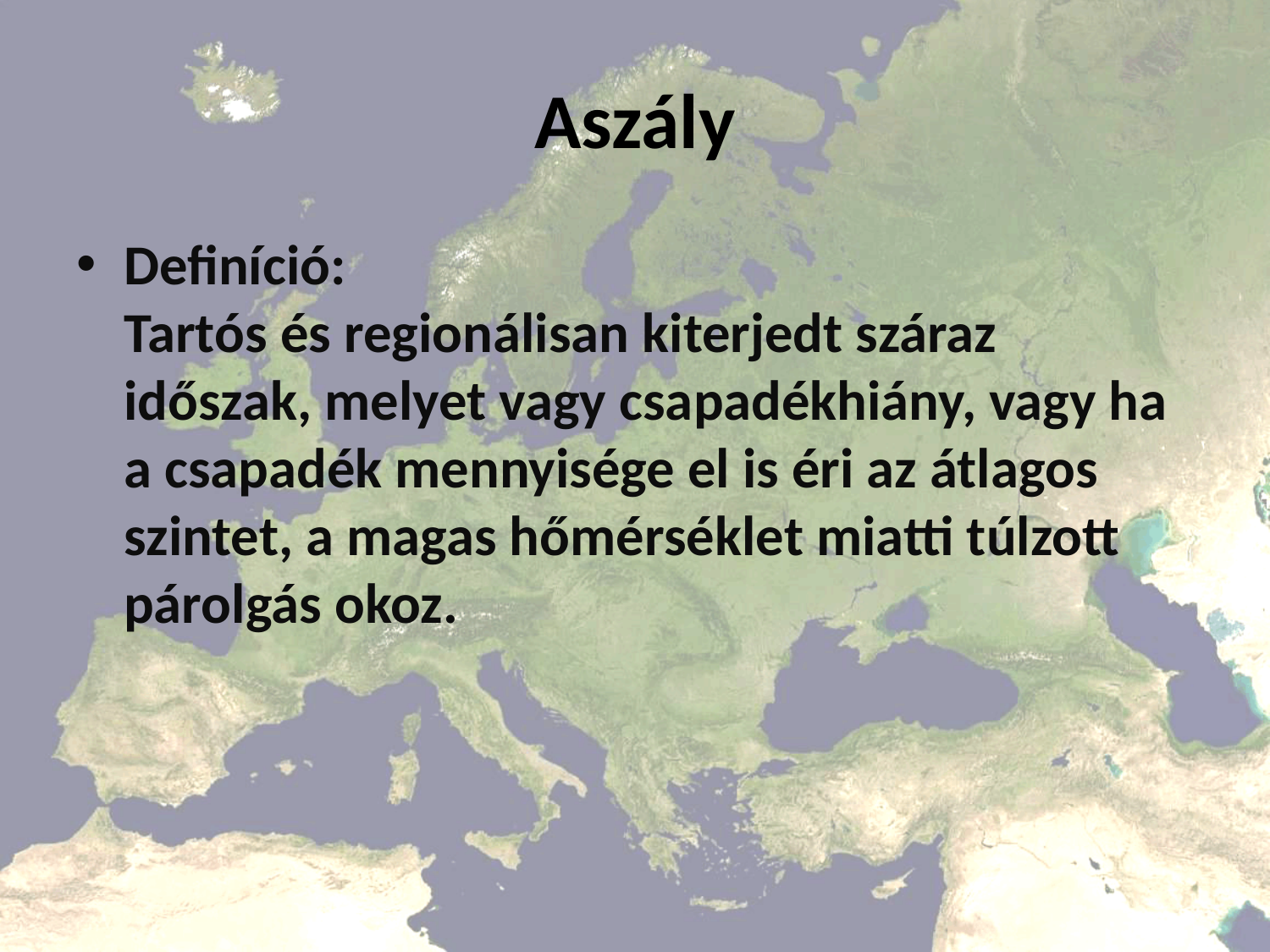

# Aszály
Definíció:
Tartós és regionálisan kiterjedt száraz időszak, melyet vagy csapadékhiány, vagy ha a csapadék mennyisége el is éri az átlagos szintet, a magas hőmérséklet miatti túlzott párolgás okoz.